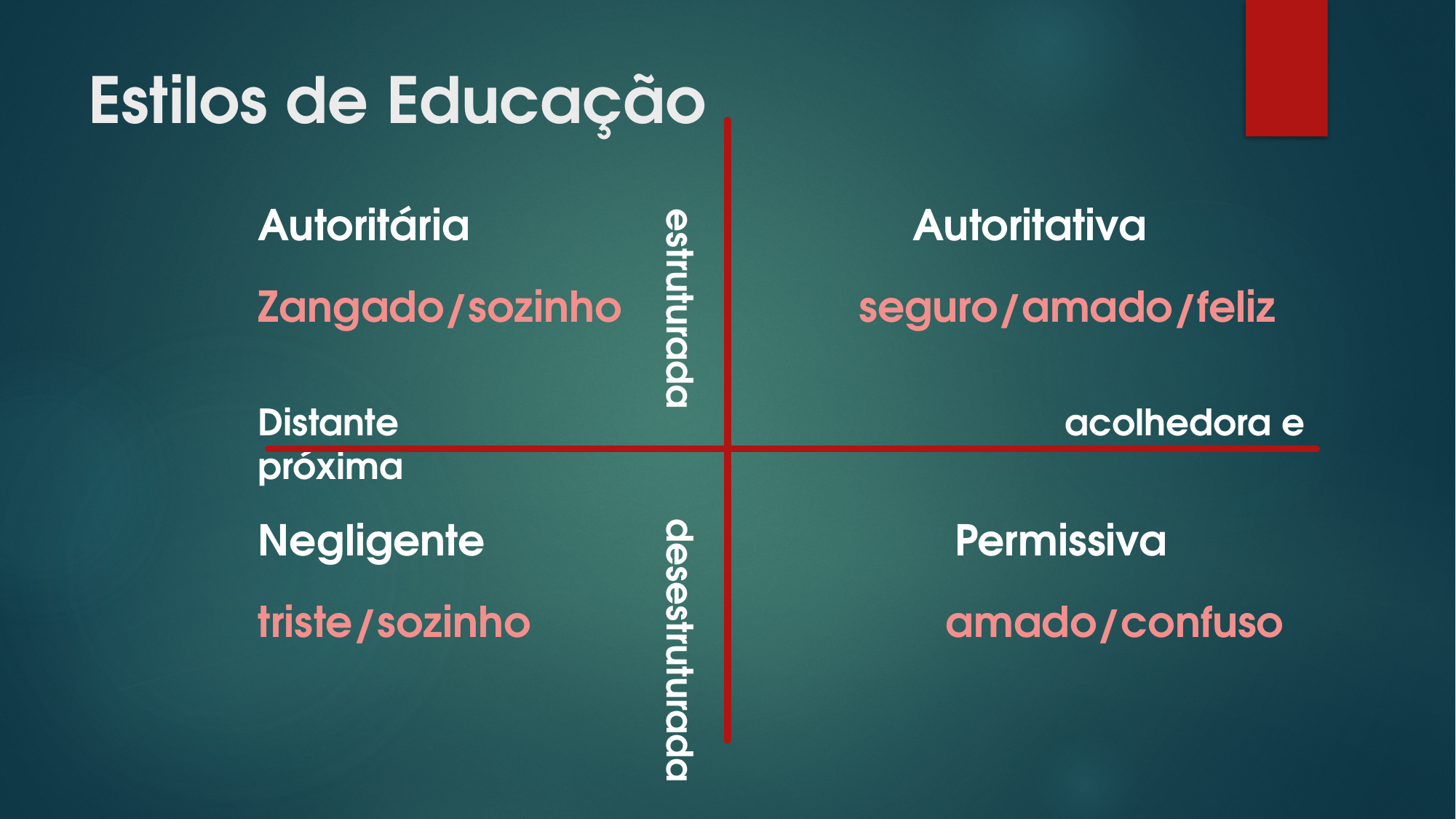

# Estilos de Educação

Autoritária		                   	Autoritativa
Zangado/sozinho                    seguro/amado/feliz
Distante			                                     acolhedora e próxima
estruturada	         desestruturada
Negligente		                      Permissiva
triste/sozinho			            amado/confuso